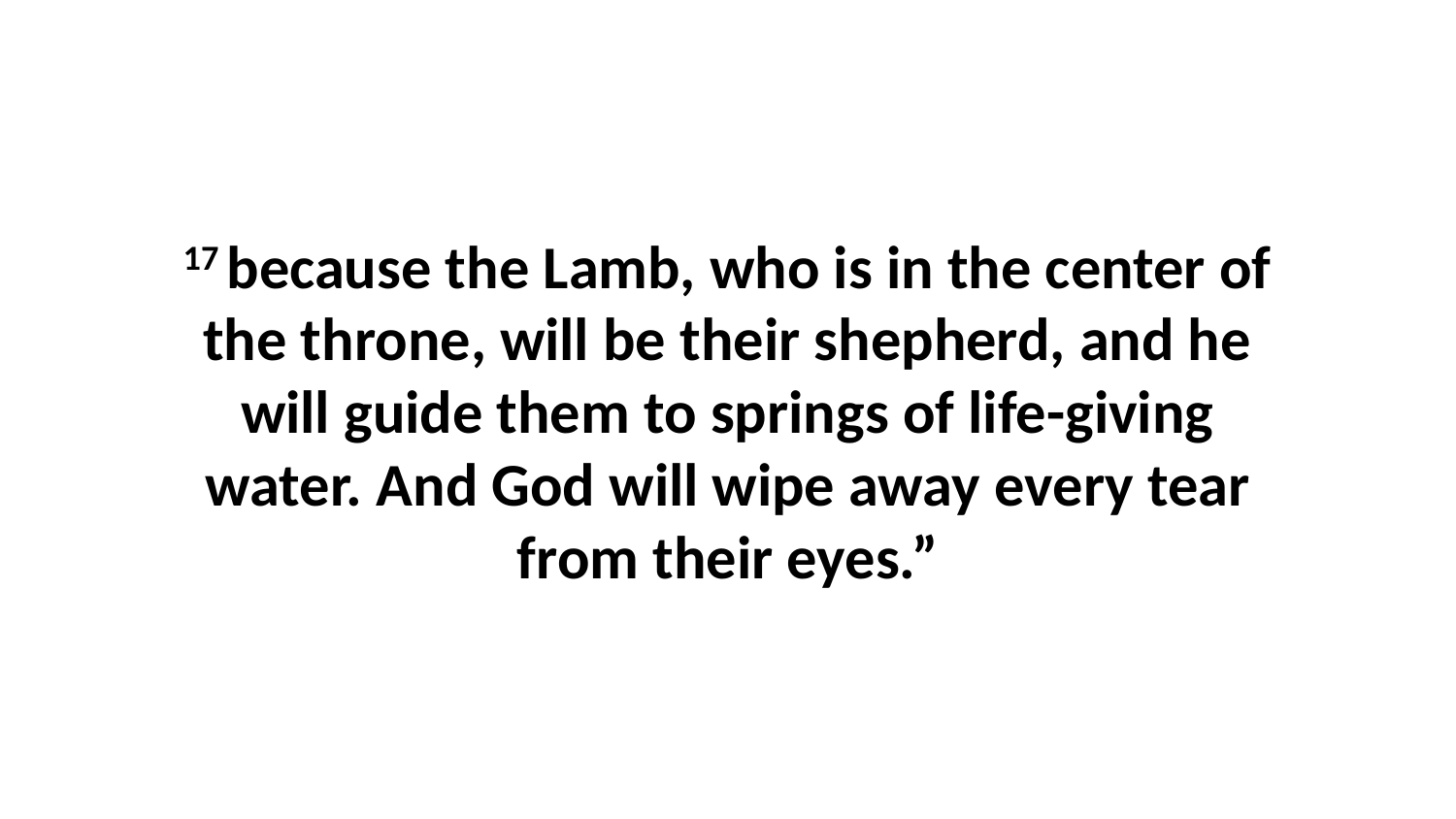

17 because the Lamb, who is in the center of the throne, will be their shepherd, and he will guide them to springs of life-giving water. And God will wipe away every tear from their eyes.”